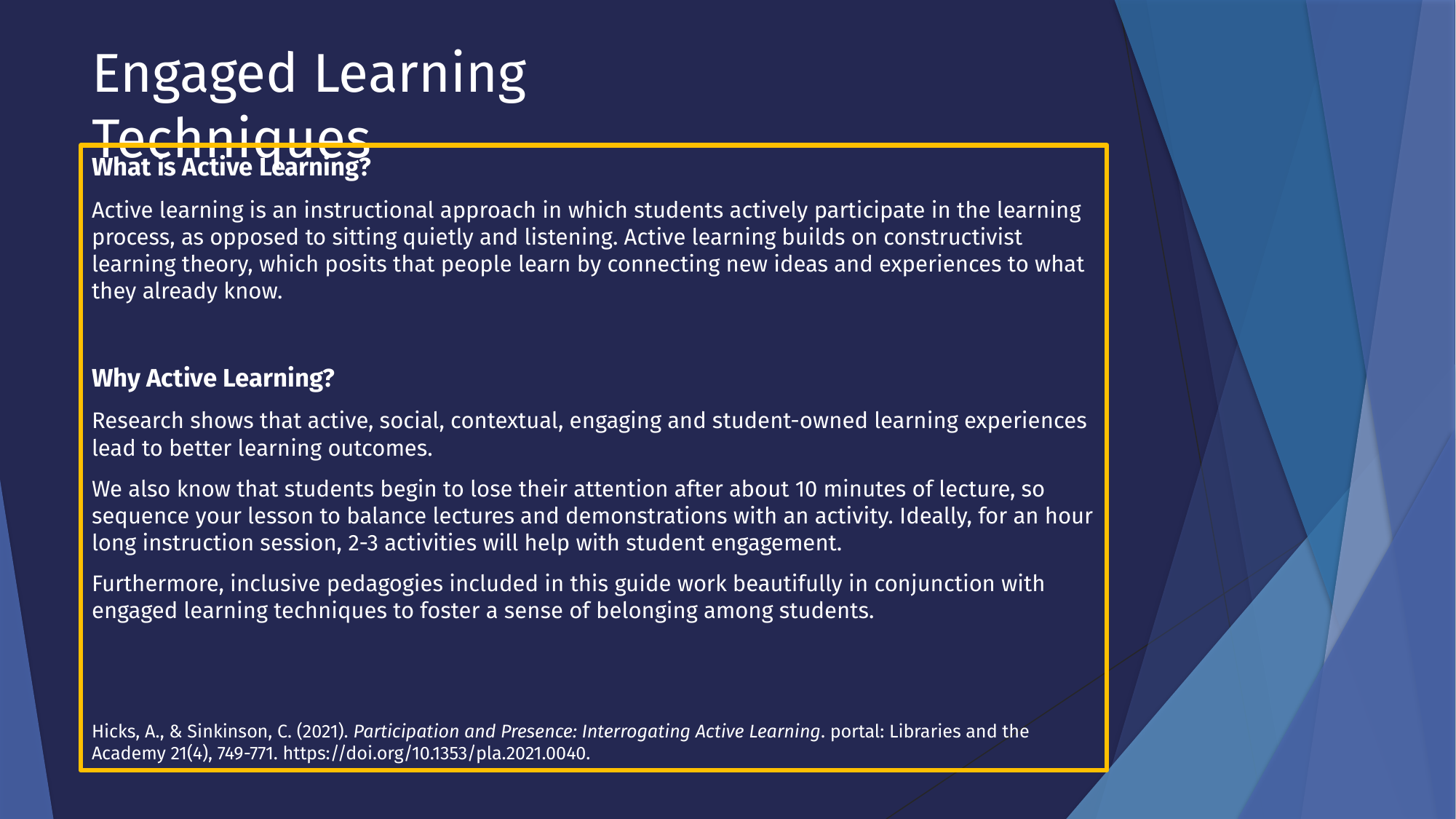

# Engaged Learning Techniques
What is Active Learning?
Active learning is an instructional approach in which students actively participate in the learning process, as opposed to sitting quietly and listening. Active learning builds on constructivist learning theory, which posits that people learn by connecting new ideas and experiences to what they already know.

Why Active Learning?
Research shows that active, social, contextual, engaging and student-owned learning experiences lead to better learning outcomes.
We also know that students begin to lose their attention after about 10 minutes of lecture, so sequence your lesson to balance lectures and demonstrations with an activity. Ideally, for an hour long instruction session, 2-3 activities will help with student engagement.
Furthermore, inclusive pedagogies included in this guide work beautifully in conjunction with engaged learning techniques to foster a sense of belonging among students.

Hicks, A., & Sinkinson, C. (2021). Participation and Presence: Interrogating Active Learning. portal: Libraries and the Academy 21(4), 749-771. https://doi.org/10.1353/pla.2021.0040.